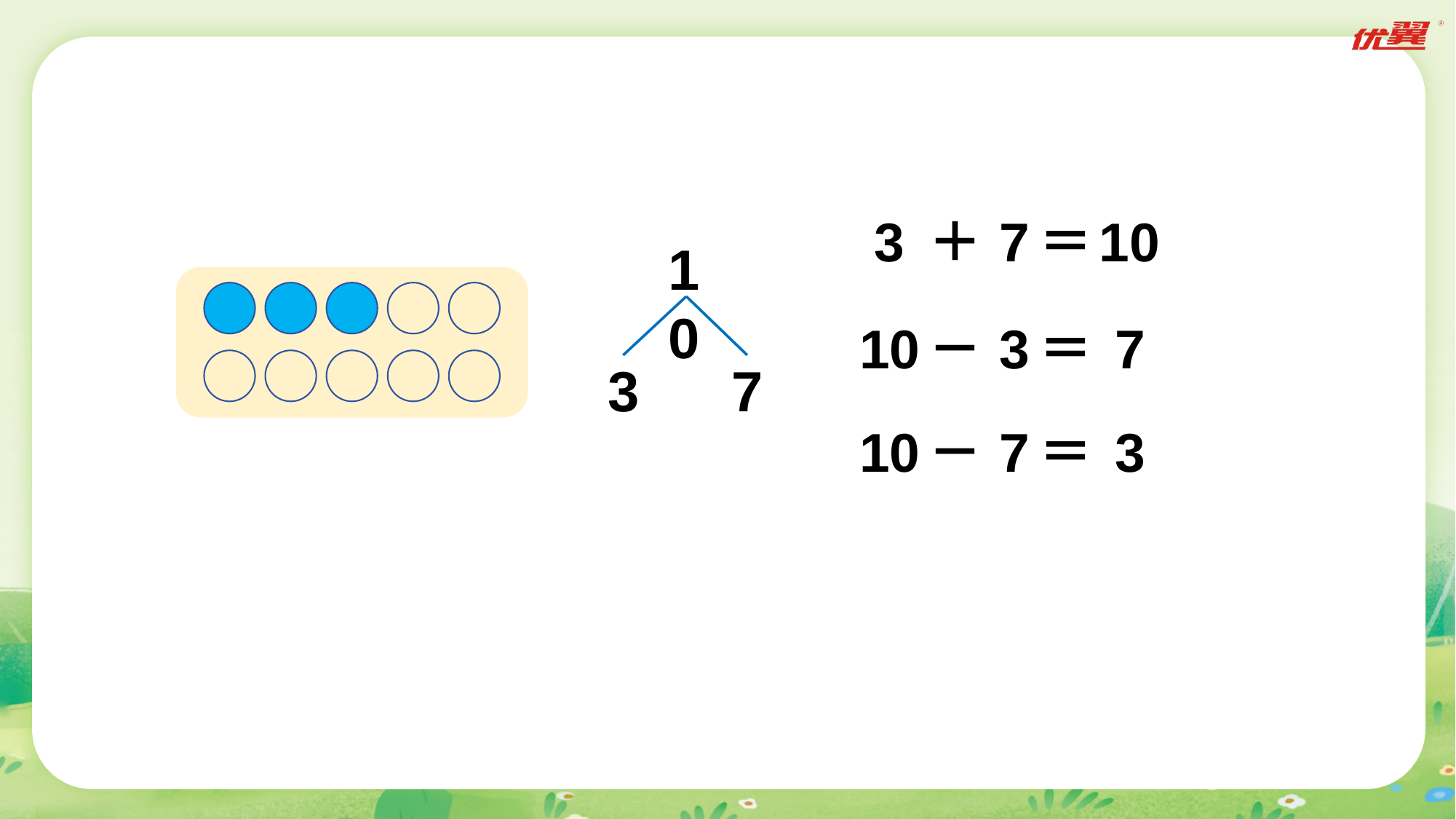

3
＋
7
＝
10
10

10
－
3
＝
7
3
7
10
－
7
＝
3